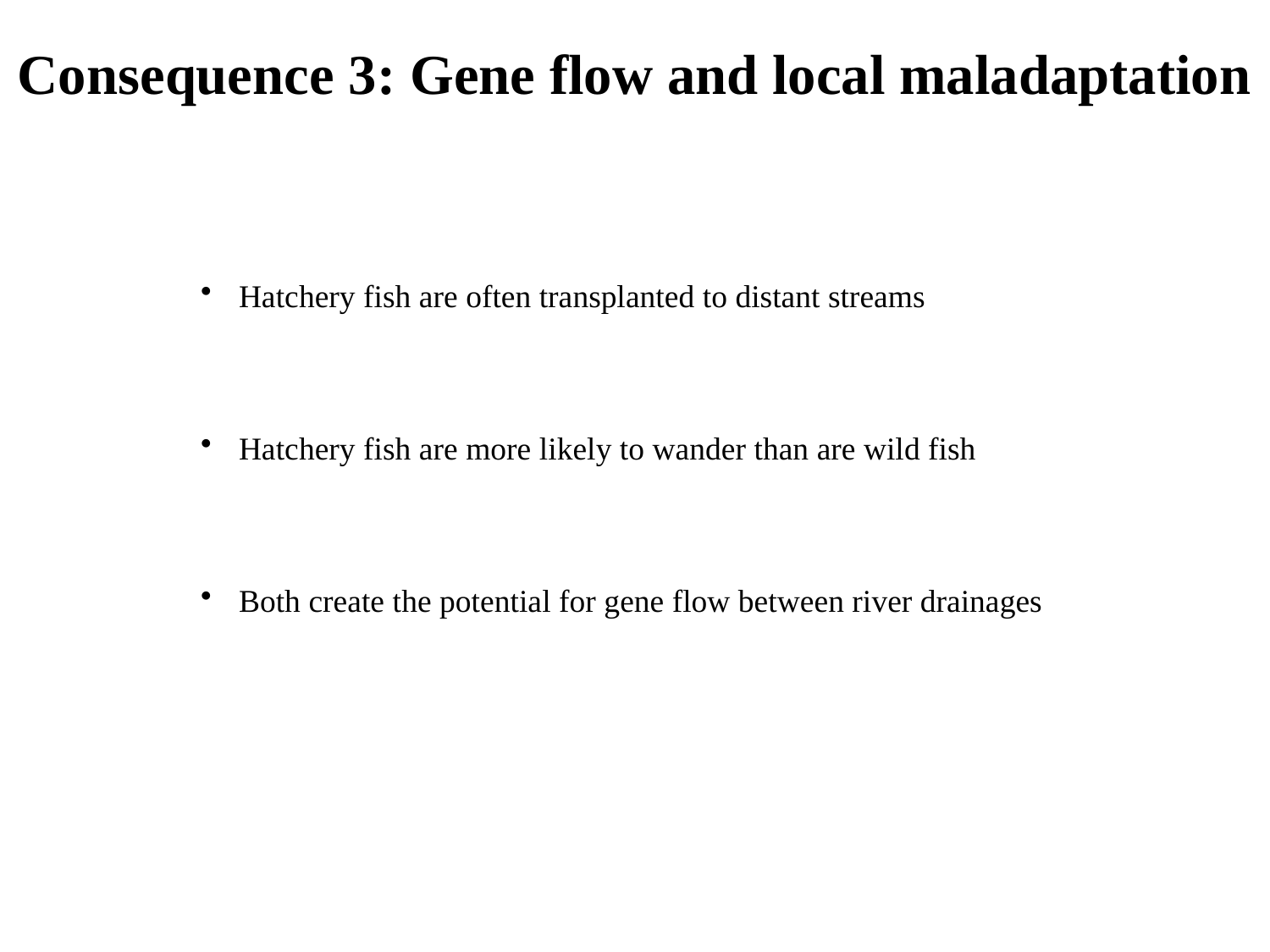

Consequence 3: Gene flow and local maladaptation
 Hatchery fish are often transplanted to distant streams

 Hatchery fish are more likely to wander than are wild fish

 Both create the potential for gene flow between river drainages